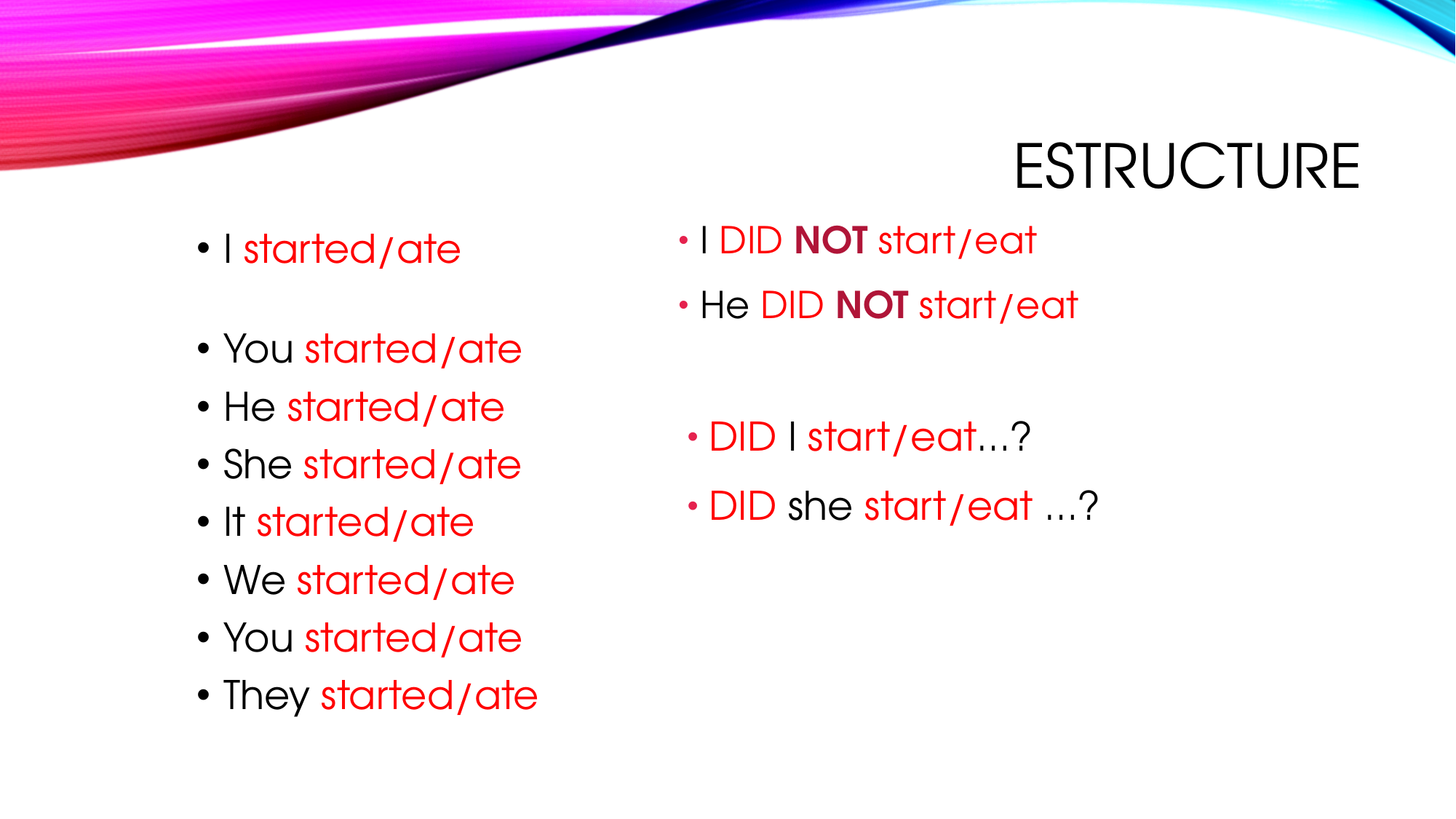

# estructure
I DID NOT start/eat
He DID NOT start/eat
I started/ate
You started/ate
He started/ate
She started/ate
It started/ate
We started/ate
You started/ate
They started/ate
DID I start/eat…?
DID she start/eat …?